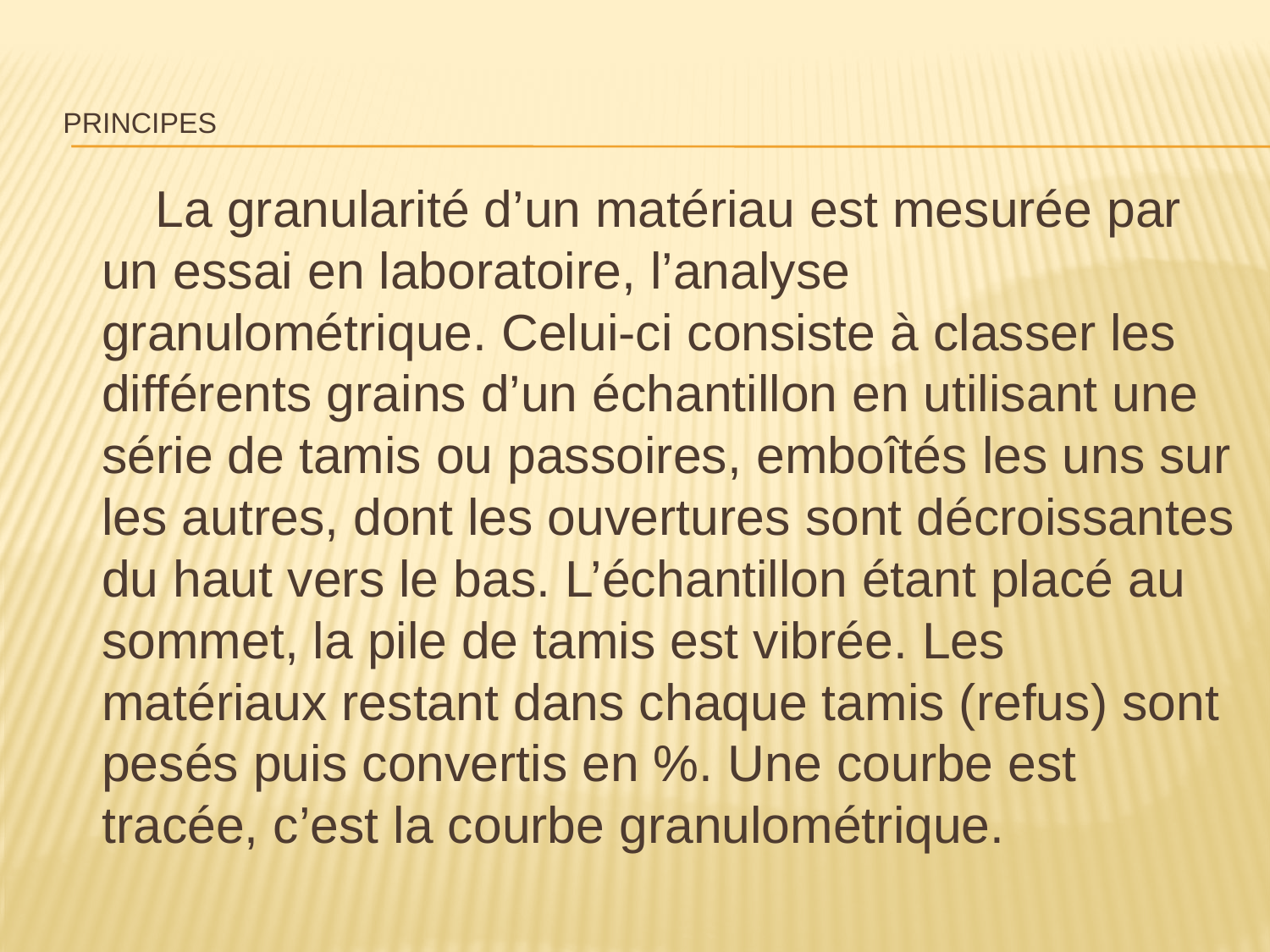

# Principes
       La granularité d’un matériau est mesurée par un essai en laboratoire, l’analyse granulométrique. Celui-ci consiste à classer les différents grains d’un échantillon en utilisant une série de tamis ou passoires, emboîtés les uns sur les autres, dont les ouvertures sont décroissantes du haut vers le bas. L’échantillon étant placé au sommet, la pile de tamis est vibrée. Les matériaux restant dans chaque tamis (refus) sont pesés puis convertis en %. Une courbe est tracée, c’est la courbe granulométrique.